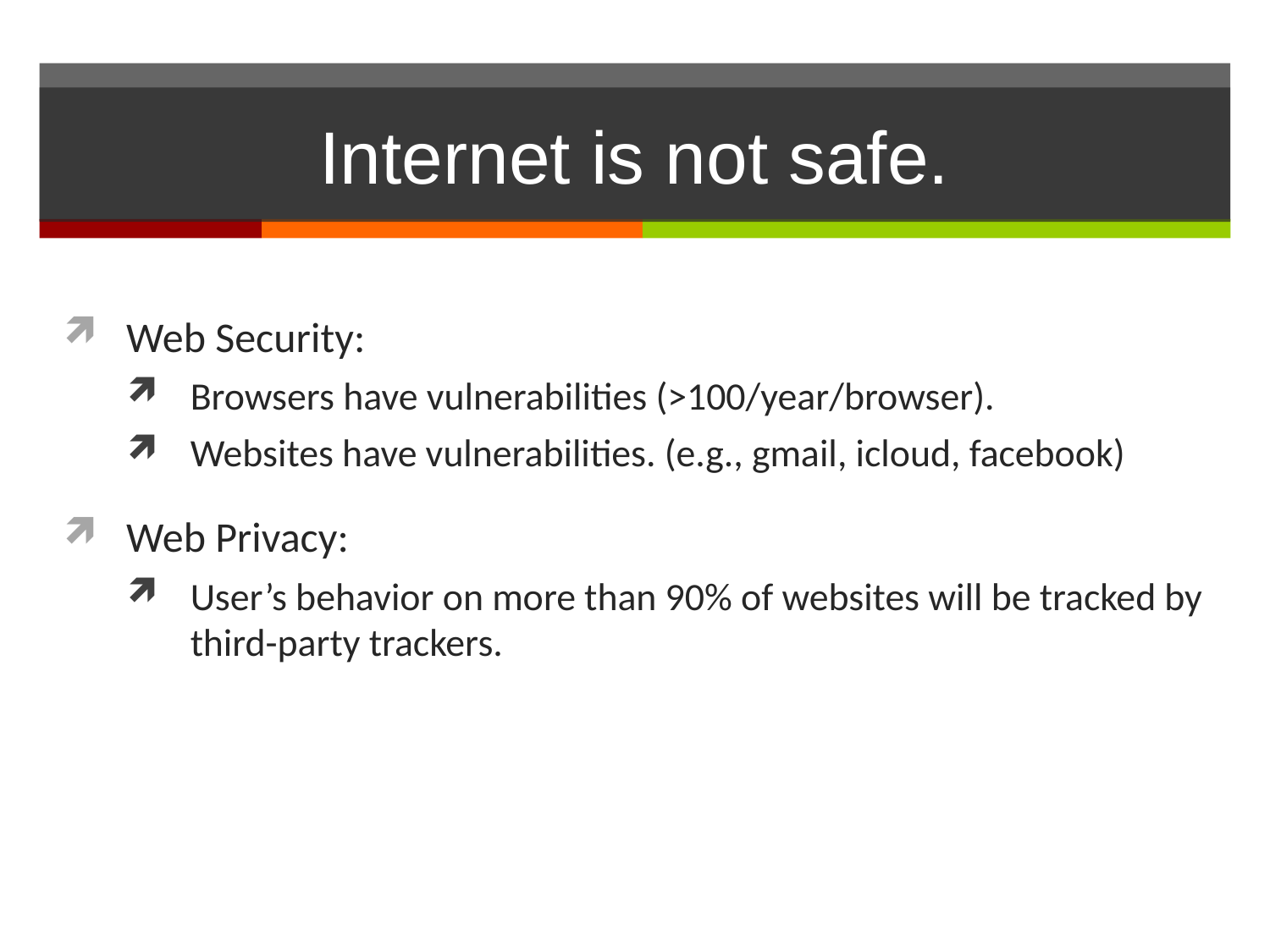

# Internet is not safe.
Web Security:
Browsers have vulnerabilities (>100/year/browser).
Websites have vulnerabilities. (e.g., gmail, icloud, facebook)
Web Privacy:
User’s behavior on more than 90% of websites will be tracked by third-party trackers.